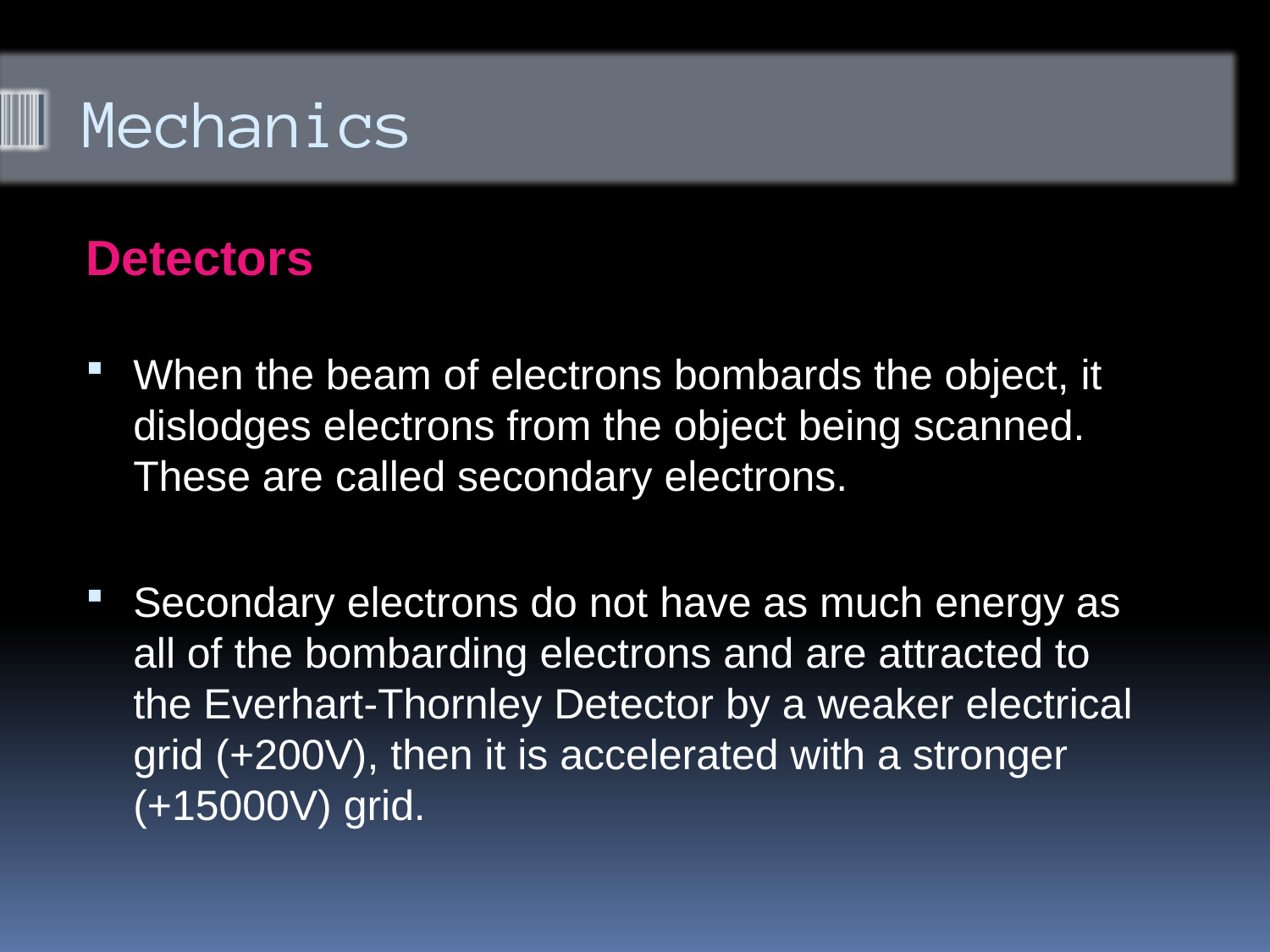

# Mechanics
Detectors
When the beam of electrons bombards the object, it dislodges electrons from the object being scanned. These are called secondary electrons.

Secondary electrons do not have as much energy as all of the bombarding electrons and are attracted to the Everhart-Thornley Detector by a weaker electrical grid (+200V), then it is accelerated with a stronger (+15000V) grid.